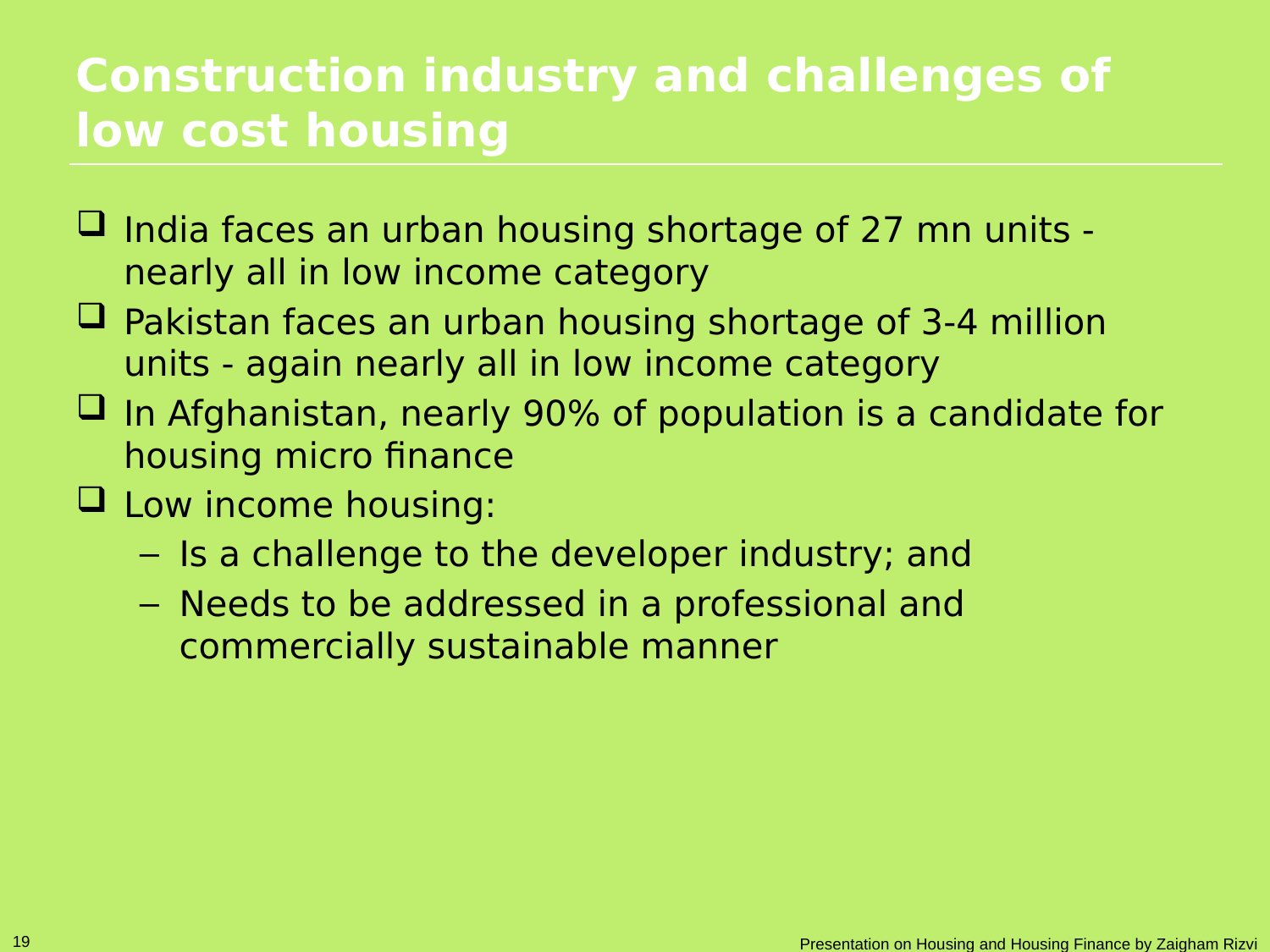

# Construction industry and challenges of low cost housing
India faces an urban housing shortage of 27 mn units - nearly all in low income category
Pakistan faces an urban housing shortage of 3-4 million units - again nearly all in low income category
In Afghanistan, nearly 90% of population is a candidate for housing micro finance
Low income housing:
Is a challenge to the developer industry; and
Needs to be addressed in a professional and commercially sustainable manner

19
Presentation on Housing and Housing Finance by Zaigham Rizvi